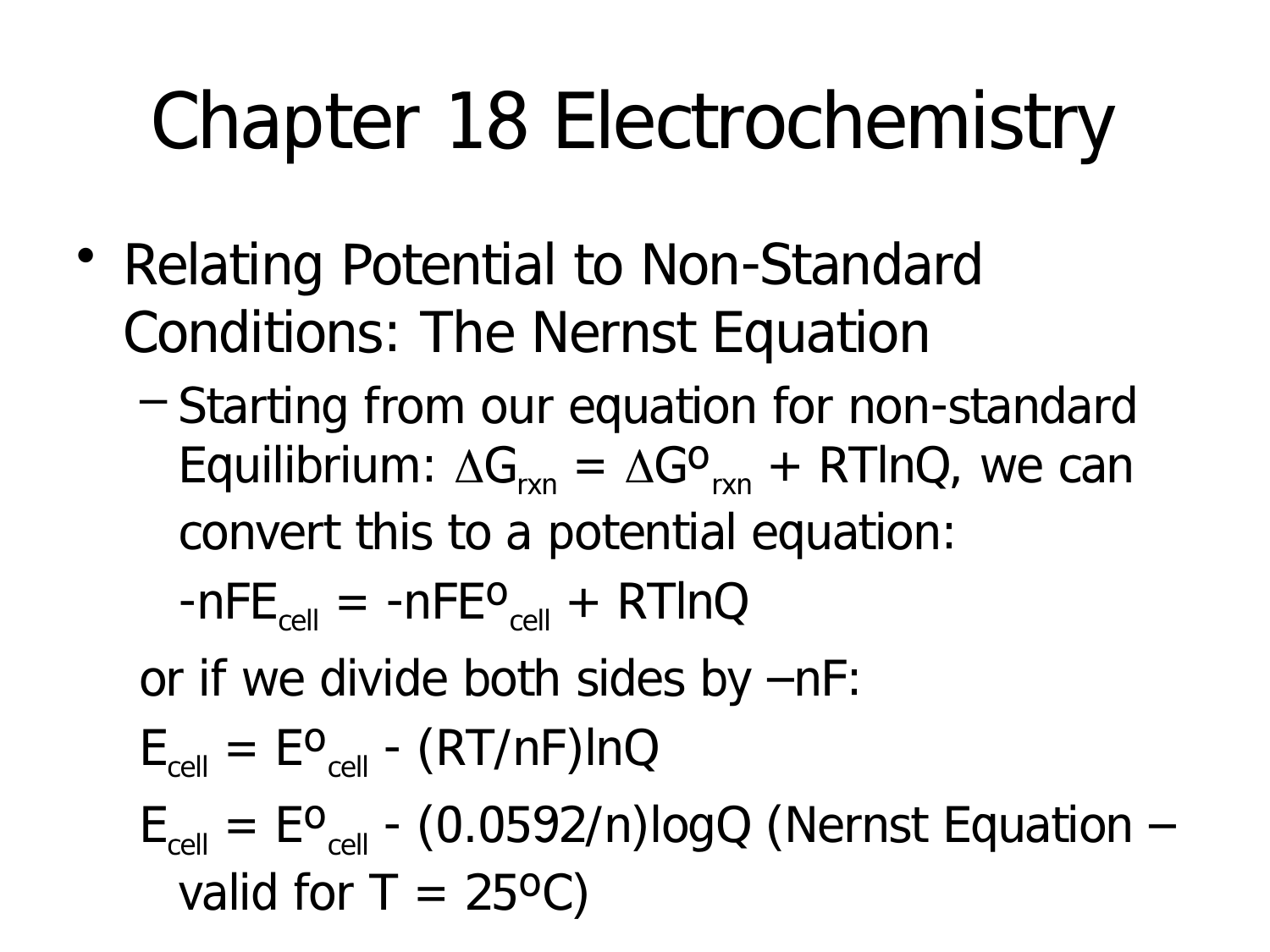

# Chapter 18 Electrochemistry
Relating Potential to Non-Standard Conditions: The Nernst Equation
Starting from our equation for non-standard Equilibrium: ΔGrxn = ΔGºrxn + RTlnQ, we can convert this to a potential equation:
	-nFEcell = -nFEºcell + RTlnQ
or if we divide both sides by –nF:
Ecell = Eºcell - (RT/nF)lnQ
Ecell = Eºcell - (0.0592/n)logQ (Nernst Equation – valid for T = 25ºC)